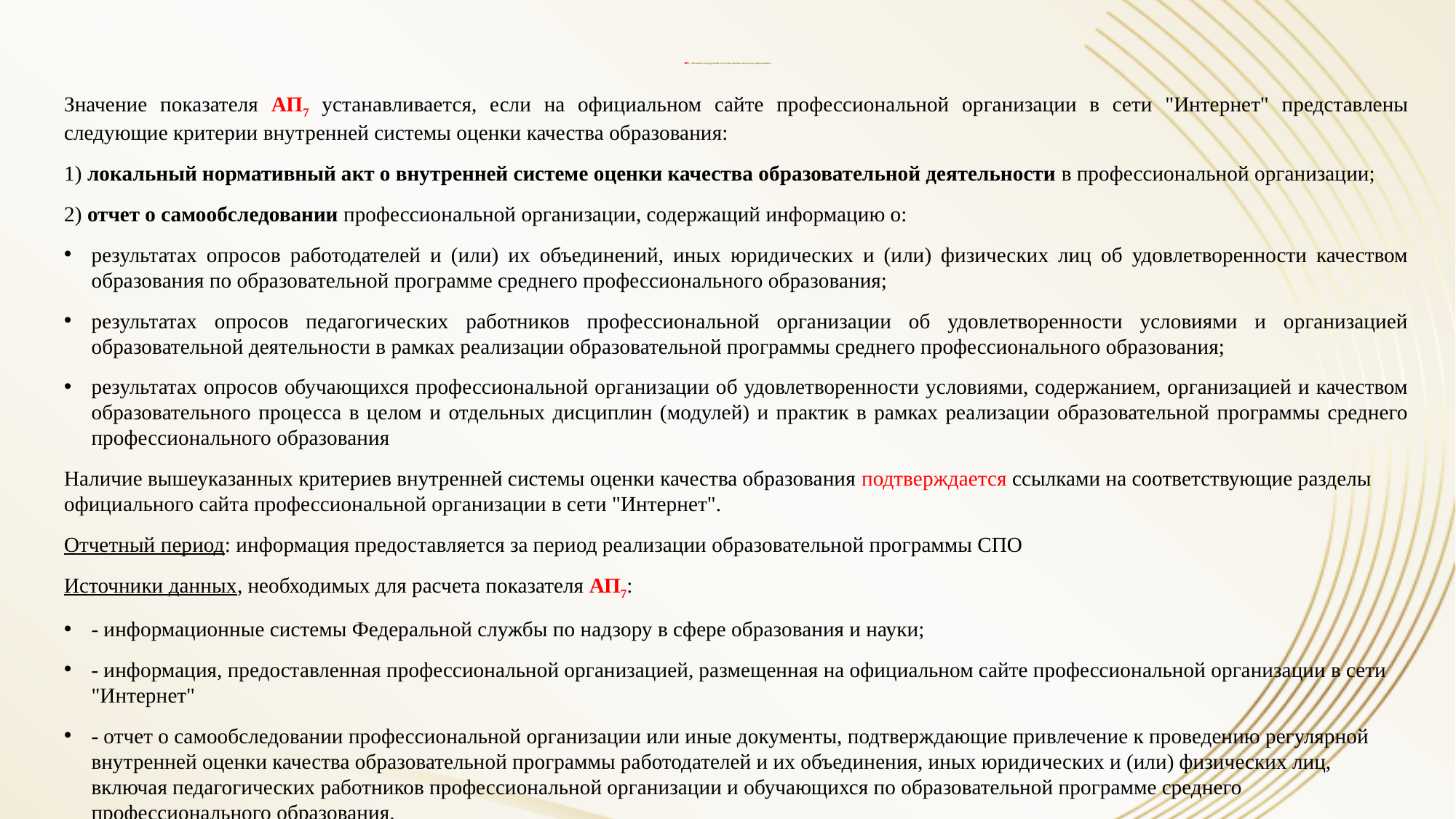

# АП7 . Наличие внутренней системы оценки качества образования
Значение показателя АП7 устанавливается, если на официальном сайте профессиональной организации в сети "Интернет" представлены следующие критерии внутренней системы оценки качества образования:
1) локальный нормативный акт о внутренней системе оценки качества образовательной деятельности в профессиональной организации;
2) отчет о самообследовании профессиональной организации, содержащий информацию о:
результатах опросов работодателей и (или) их объединений, иных юридических и (или) физических лиц об удовлетворенности качеством образования по образовательной программе среднего профессионального образования;
результатах опросов педагогических работников профессиональной организации об удовлетворенности условиями и организацией образовательной деятельности в рамках реализации образовательной программы среднего профессионального образования;
результатах опросов обучающихся профессиональной организации об удовлетворенности условиями, содержанием, организацией и качеством образовательного процесса в целом и отдельных дисциплин (модулей) и практик в рамках реализации образовательной программы среднего профессионального образования
Наличие вышеуказанных критериев внутренней системы оценки качества образования подтверждается ссылками на соответствующие разделы официального сайта профессиональной организации в сети "Интернет".
Отчетный период: информация предоставляется за период реализации образовательной программы СПО
Источники данных, необходимых для расчета показателя АП7:
- информационные системы Федеральной службы по надзору в сфере образования и науки;
- информация, предоставленная профессиональной организацией, размещенная на официальном сайте профессиональной организации в сети "Интернет"
- отчет о самообследовании профессиональной организации или иные документы, подтверждающие привлечение к проведению регулярной внутренней оценки качества образовательной программы работодателей и их объединения, иных юридических и (или) физических лиц, включая педагогических работников профессиональной организации и обучающихся по образовательной программе среднего профессионального образования.